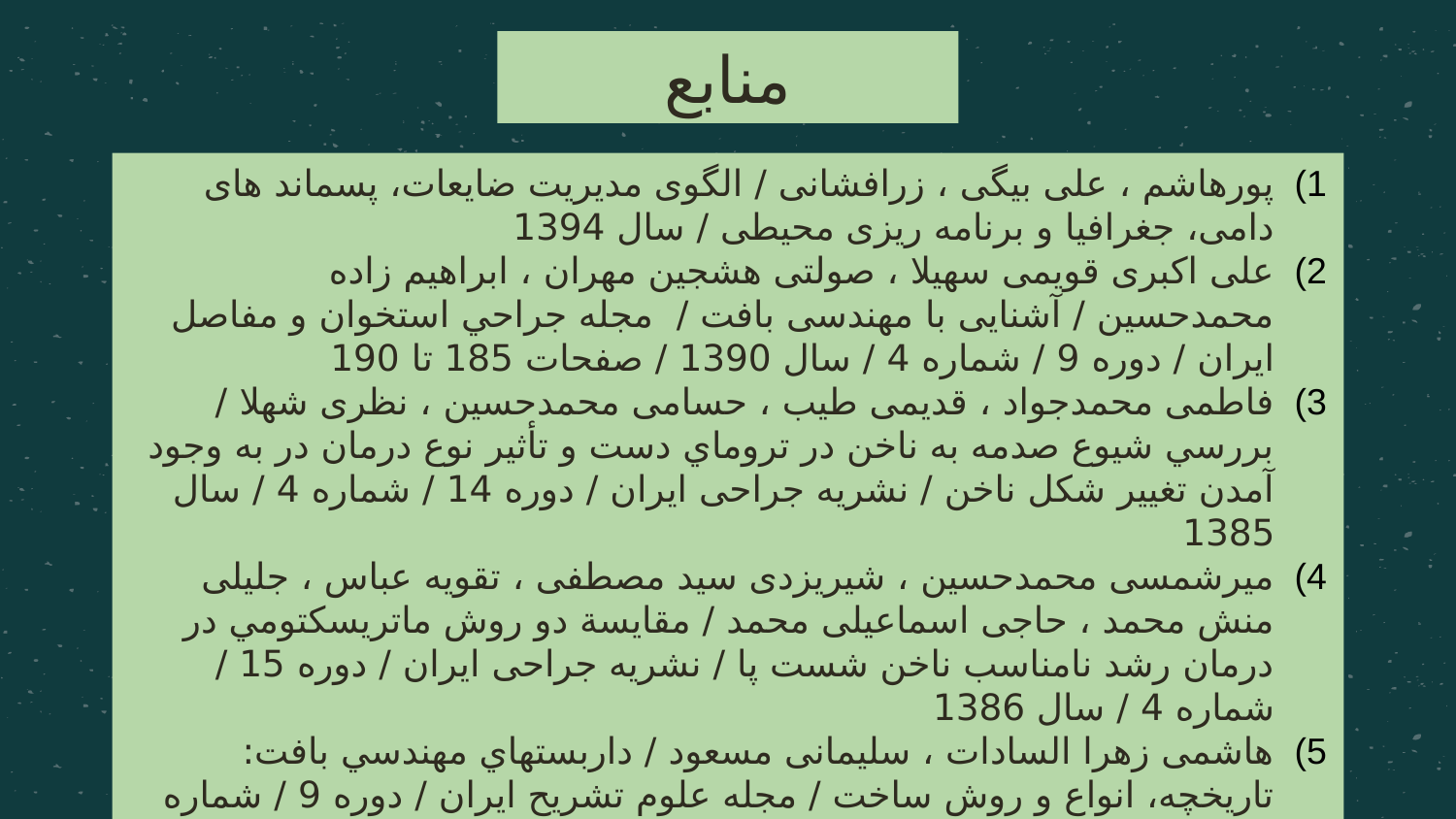

منابع
پورهاشم ، علی بیگی ، زرافشانی / الگوی مدیریت ضایعات، پسماند های دامی، جغرافیا و برنامه ریزی محیطی / سال 1394
علی اکبری قویمی سهیلا ، صولتی هشجین مهران ، ابراهیم زاده محمدحسین / آشنایی با مهندسی بافت /  مجله جراحي استخوان و مفاصل ایران / دوره 9 / شماره 4 / سال 1390 / صفحات 185 تا 190
فاطمی محمدجواد ، قدیمی طیب ، حسامی محمدحسین ، نظری شهلا / بررسي شيوع صدمه به ناخن در تروماي دست و تأثير نوع درمان در به وجود آمدن تغيير شكل ناخن / نشریه جراحی ایران / دوره 14 / شماره 4 / سال 1385
میرشمسی محمدحسین ، شیریزدی سید مصطفی ، تقویه عباس ، جلیلی منش محمد ، حاجی اسماعیلی محمد / مقايسة دو روش ماتريسكتومي در درمان رشد نامناسب ناخن شست پا / نشریه جراحی ایران / دوره 15 / شماره 4 / سال 1386
هاشمی زهرا السادات ، سلیمانی مسعود / داربستهاي مهندسي بافت: تاريخچه، انواع و روش ساخت / مجله علوم تشریح ایران / دوره 9 / شماره 35 / سال 1390 / صفحات 145 تا 168